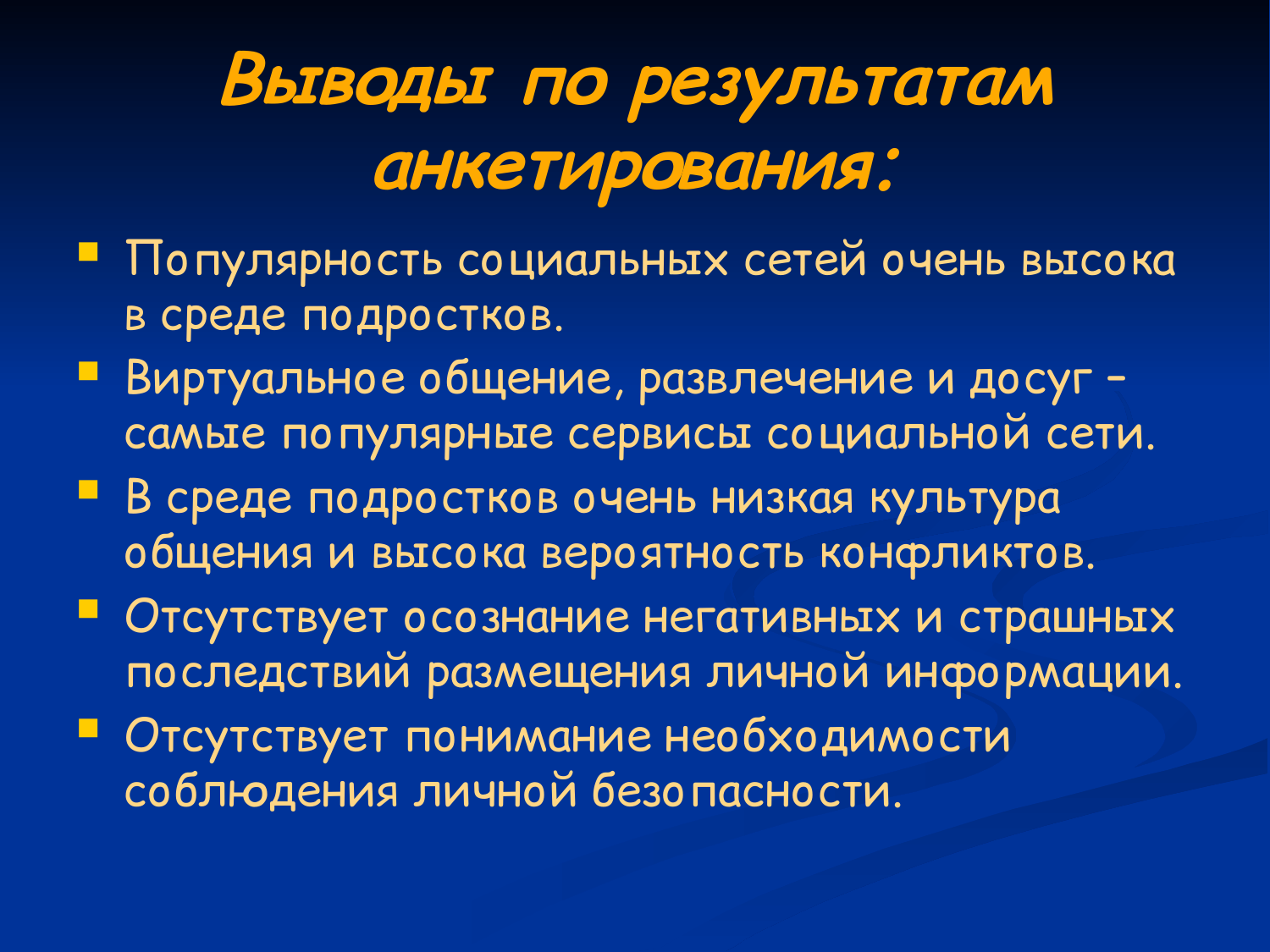

# Выводы по результатам анкетирования:
Популярность социальных сетей очень высока в среде подростков.
Виртуальное общение, развлечение и досуг – самые популярные сервисы социальной сети.
В среде подростков очень низкая культура общения и высока вероятность конфликтов.
Отсутствует осознание негативных и страшных последствий размещения личной информации.
Отсутствует понимание необходимости соблюдения личной безопасности.